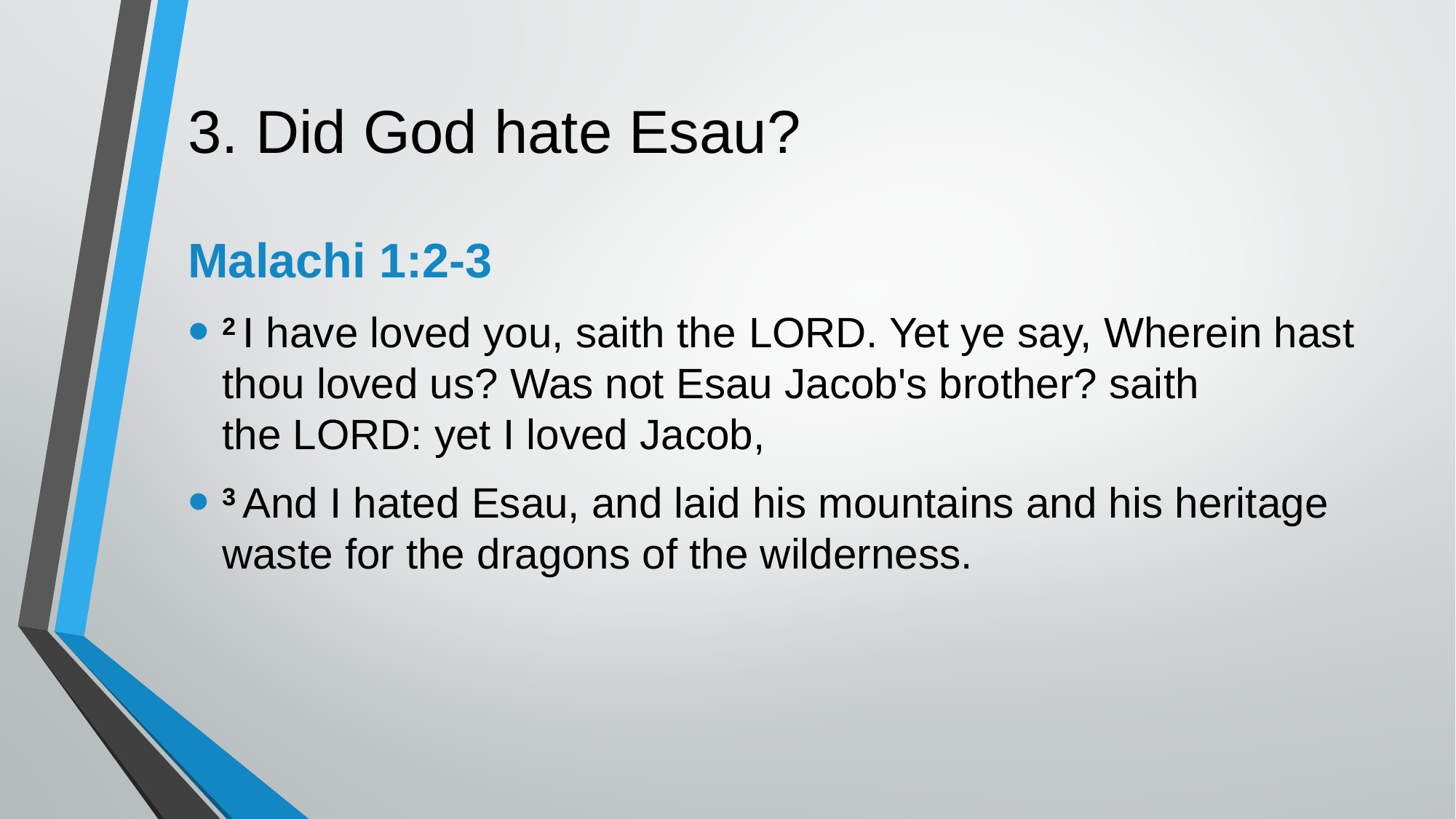

# 3. Did God hate Esau?
Malachi 1:2-3
2 I have loved you, saith the Lord. Yet ye say, Wherein hast thou loved us? Was not Esau Jacob's brother? saith the Lord: yet I loved Jacob,
3 And I hated Esau, and laid his mountains and his heritage waste for the dragons of the wilderness.